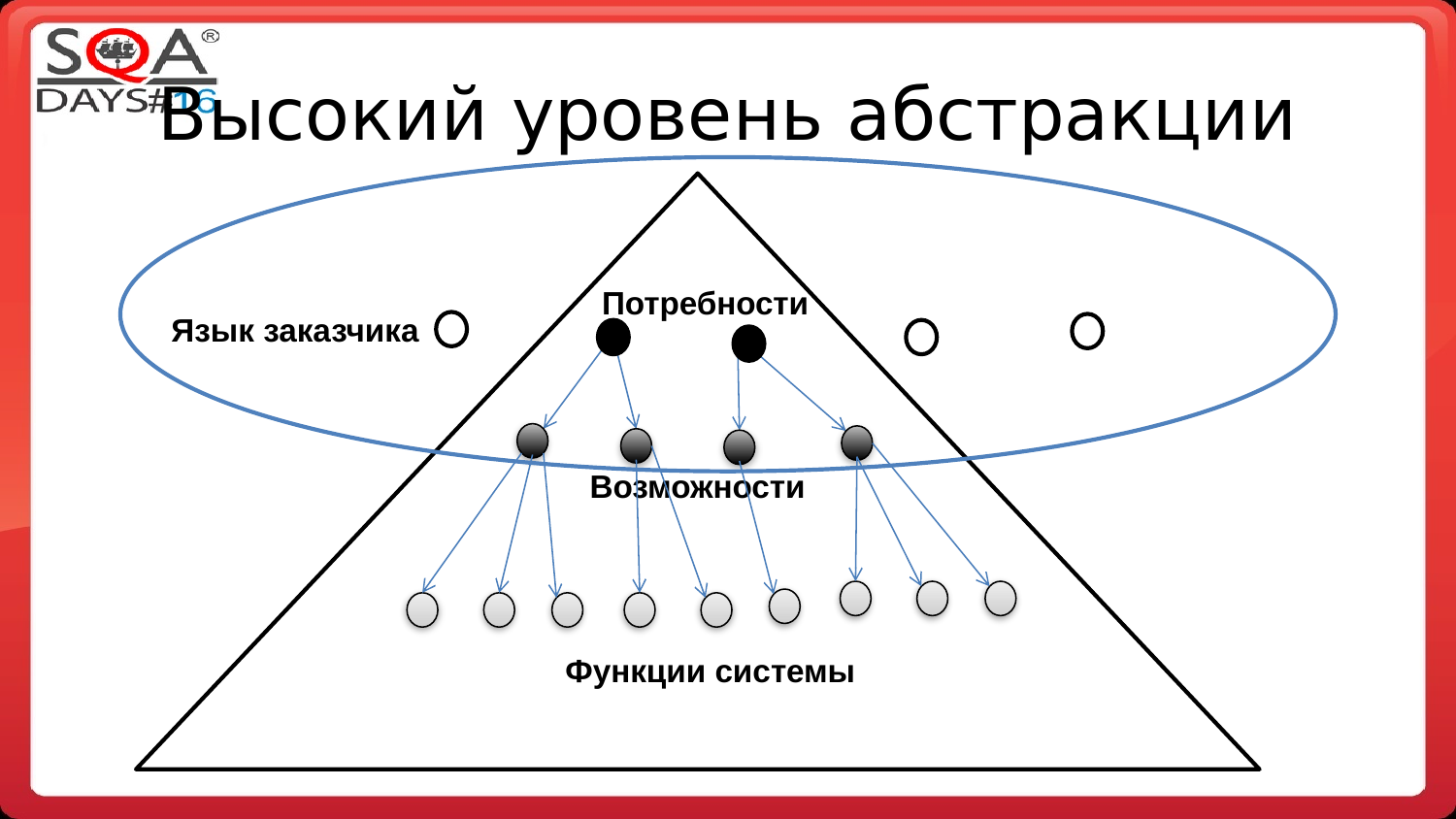

# Высокий уровень абстракции

Потребности
Язык заказчика

Возможности

Функции системы